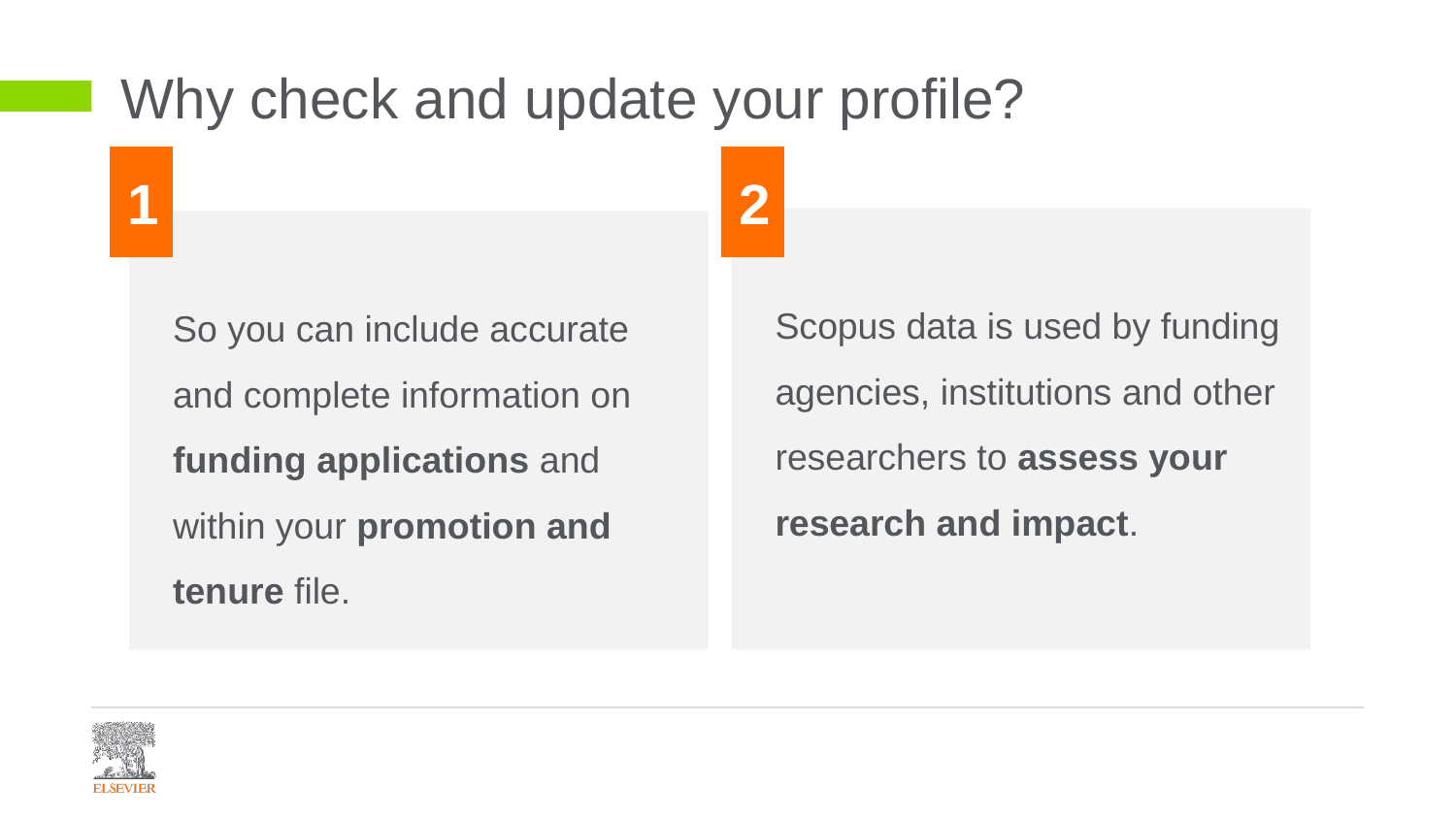

Why check and update your profile?

1
2

Scopus data is used by funding agencies, institutions and other researchers to assess your research and impact.

So you can include accurate and complete information on funding applications and within your promotion and tenure file.